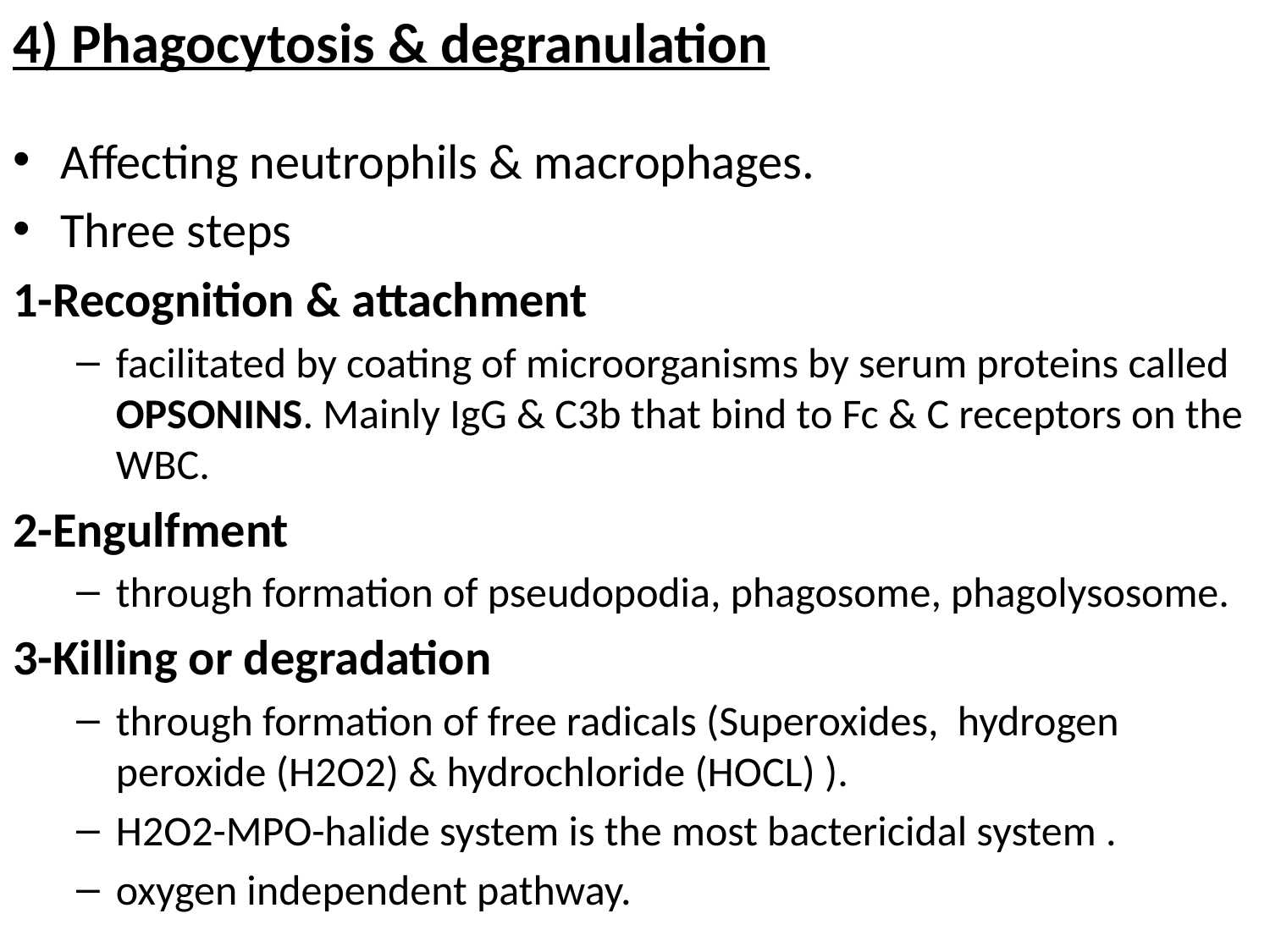

4) Phagocytosis & degranulation

Affecting neutrophils & macrophages.
Three steps
1-Recognition & attachment
facilitated by coating of microorganisms by serum proteins called OPSONINS. Mainly IgG & C3b that bind to Fc & C receptors on the WBC.
2-Engulfment
through formation of pseudopodia, phagosome, phagolysosome.
3-Killing or degradation
through formation of free radicals (Superoxides,  hydrogen peroxide (H2O2) & hydrochloride (HOCL) ).
H2O2-MPO-halide system is the most bactericidal system .
oxygen independent pathway.